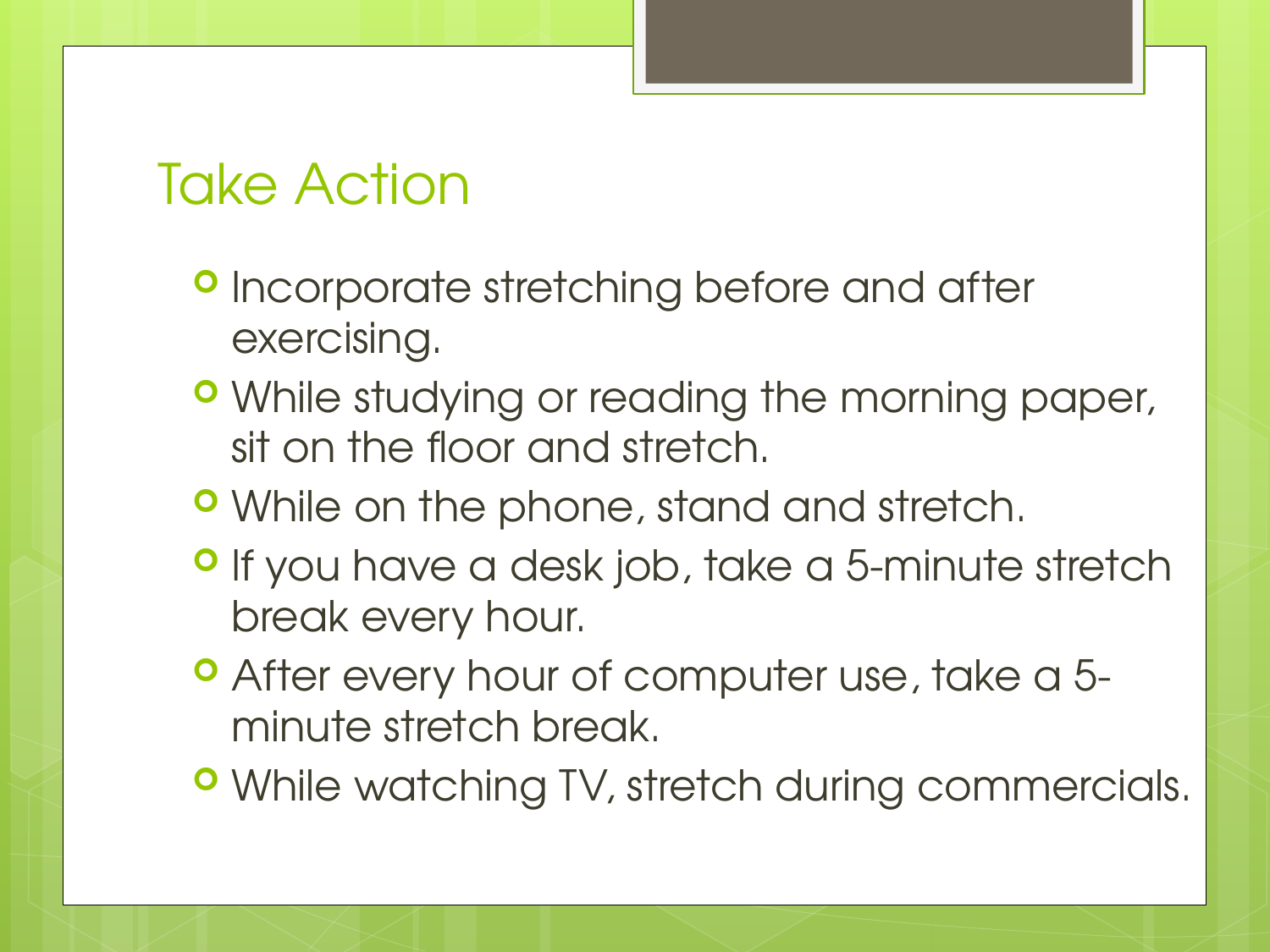

# Take Action
Incorporate stretching before and after exercising.
While studying or reading the morning paper, sit on the floor and stretch.
While on the phone, stand and stretch.
If you have a desk job, take a 5-minute stretch break every hour.
After every hour of computer use, take a 5-minute stretch break.
While watching TV, stretch during commercials.